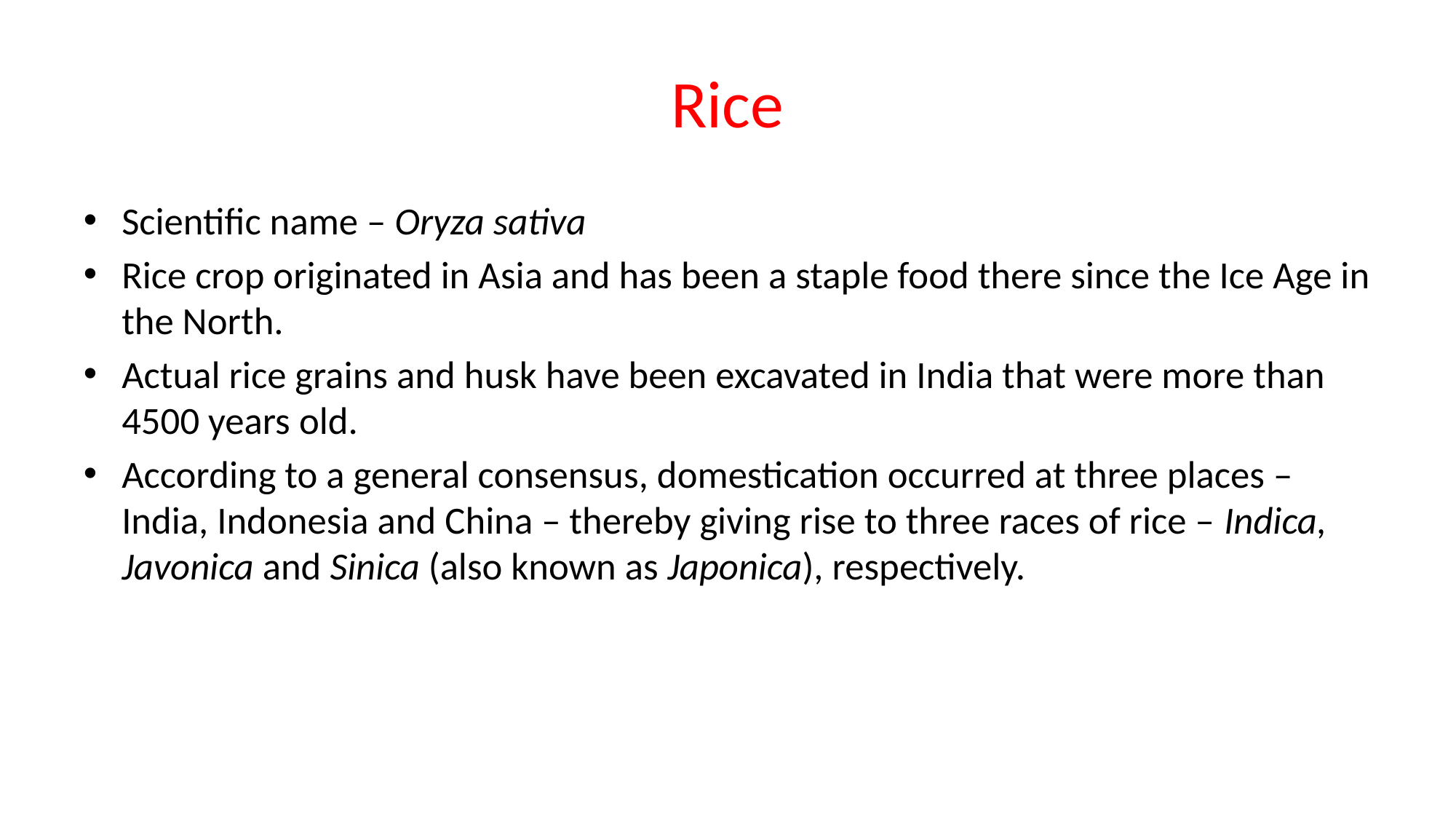

# Rice
Scientific name – Oryza sativa
Rice crop originated in Asia and has been a staple food there since the Ice Age in the North.
Actual rice grains and husk have been excavated in India that were more than 4500 years old.
According to a general consensus, domestication occurred at three places – India, Indonesia and China – thereby giving rise to three races of rice – Indica, Javonica and Sinica (also known as Japonica), respectively.